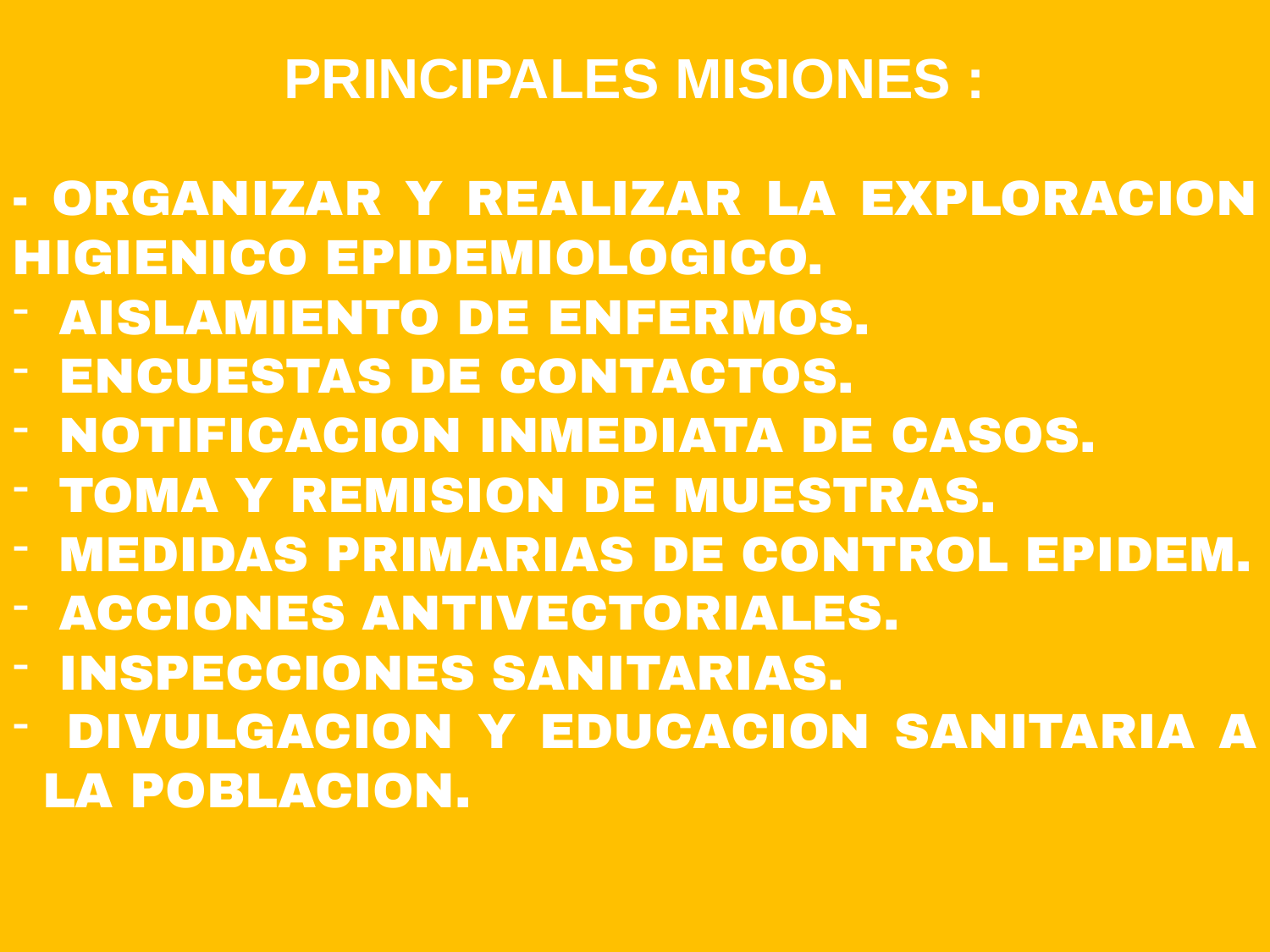

PRINCIPALES MISIONES :
- ORGANIZAR Y REALIZAR LA EXPLORACION HIGIENICO EPIDEMIOLOGICO.
 AISLAMIENTO DE ENFERMOS.
 ENCUESTAS DE CONTACTOS.
 NOTIFICACION INMEDIATA DE CASOS.
 TOMA Y REMISION DE MUESTRAS.
 MEDIDAS PRIMARIAS DE CONTROL EPIDEM.
 ACCIONES ANTIVECTORIALES.
 INSPECCIONES SANITARIAS.
 DIVULGACION Y EDUCACION SANITARIA A LA POBLACION.